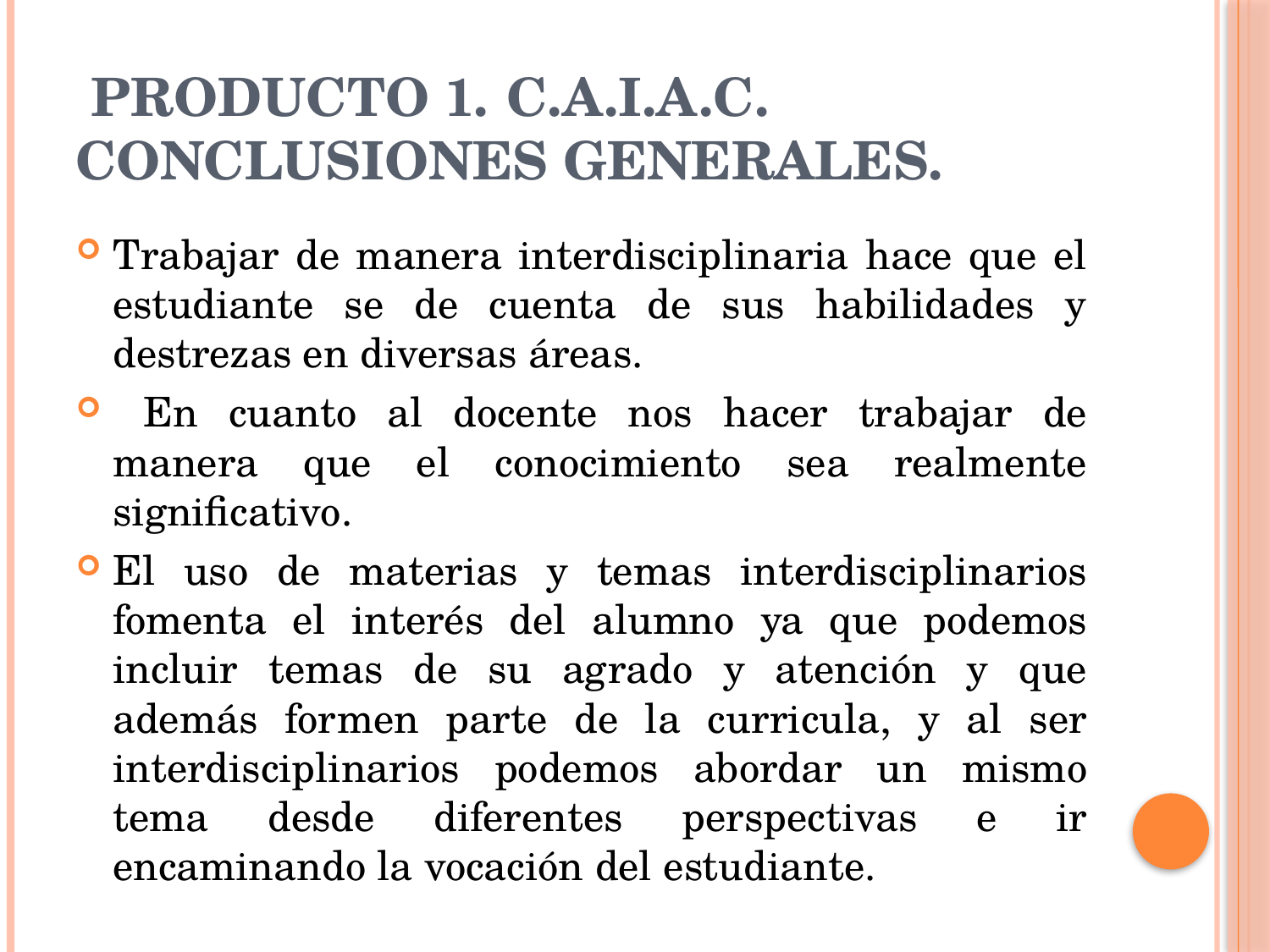

# Producto 1. C.A.I.A.C. Conclusiones Generales.
Trabajar de manera interdisciplinaria hace que el estudiante se de cuenta de sus habilidades y destrezas en diversas áreas.
 En cuanto al docente nos hacer trabajar de manera que el conocimiento sea realmente significativo.
El uso de materias y temas interdisciplinarios fomenta el interés del alumno ya que podemos incluir temas de su agrado y atención y que además formen parte de la curricula, y al ser interdisciplinarios podemos abordar un mismo tema desde diferentes perspectivas e ir encaminando la vocación del estudiante.